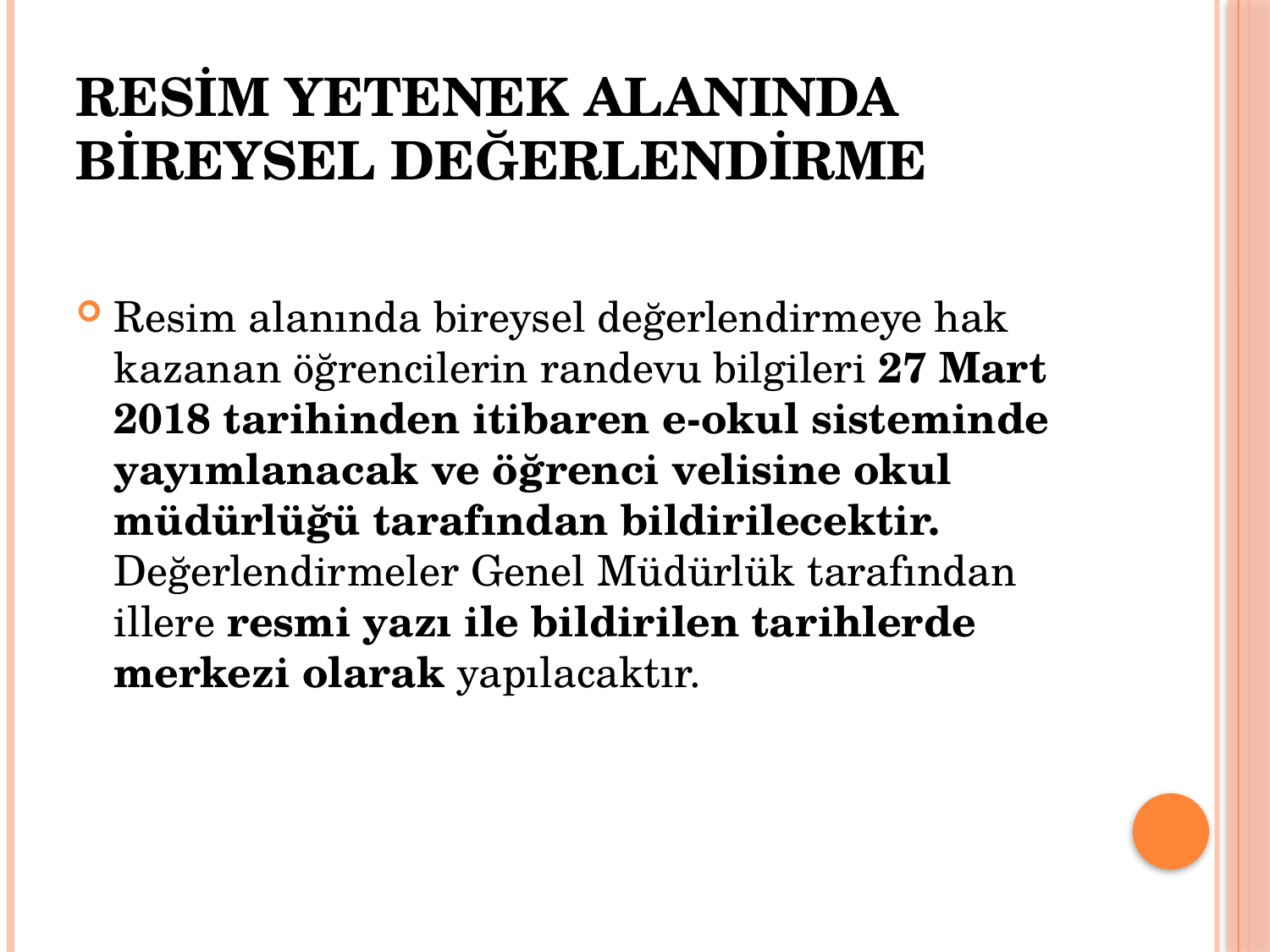

# RESİM YETENEK ALANINDA BİREYSEL DEĞERLENDİRME

Resim alanında bireysel değerlendirmeye hak kazanan öğrencilerin randevu bilgileri 27 Mart 2018 tarihinden itibaren e-okul sisteminde yayımlanacak ve öğrenci velisine okul müdürlüğü tarafından bildirilecektir. Değerlendirmeler Genel Müdürlük tarafından illere resmi yazı ile bildirilen tarihlerde merkezi olarak yapılacaktır.